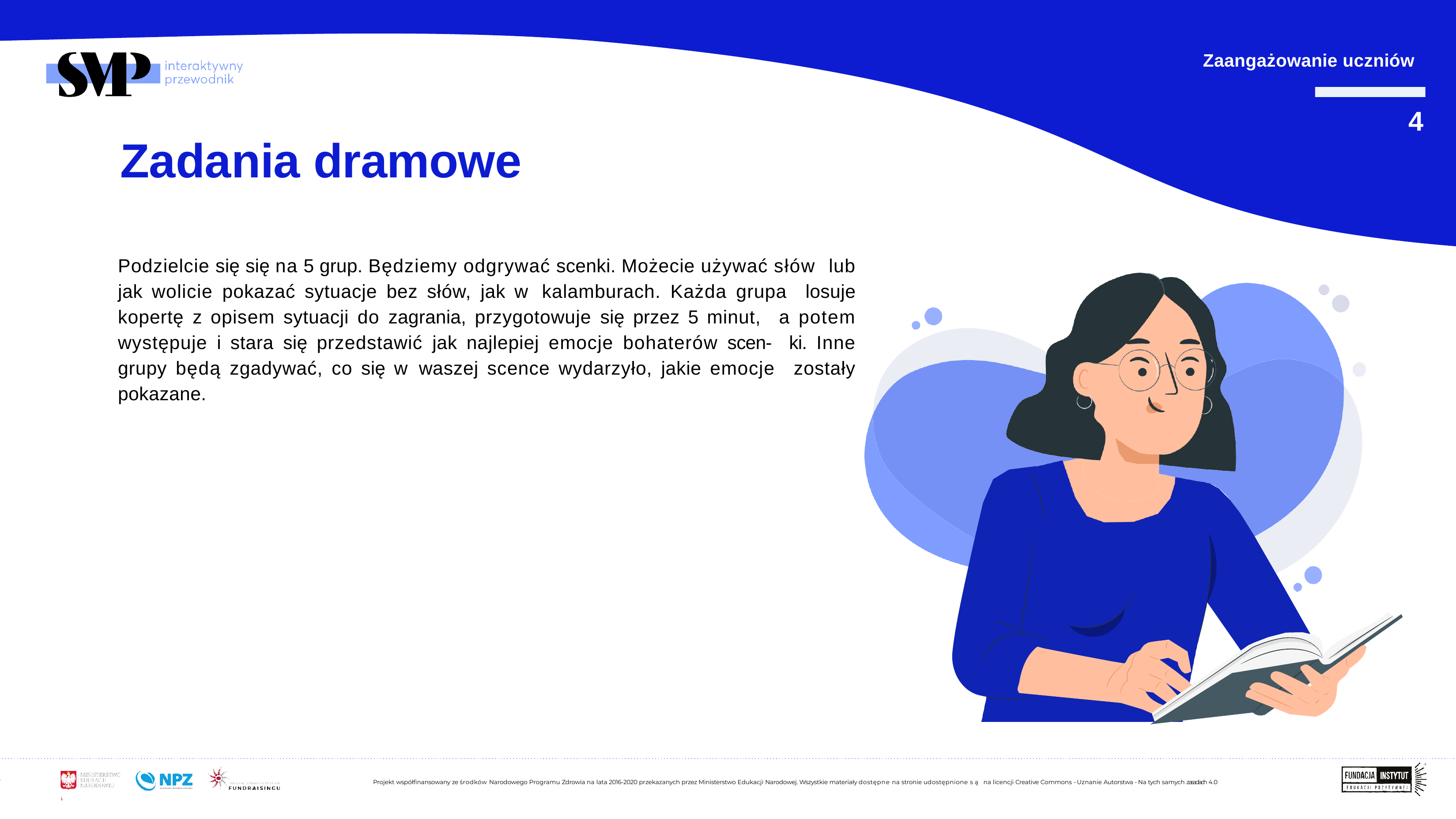

Zaangażowanie uczniów

4
# Zadania dramowe
Podzielcie się się na 5 grup. Będziemy odgrywać scenki. Możecie używać słów  lub jak wolicie pokazać sytuacje bez słów, jak w kalamburach. Każda grupa  losuje kopertę z opisem sytuacji do zagrania, przygotowuje się przez 5 minut,  a potem występuje i stara się przedstawić jak najlepiej emocje bohaterów scen-  ki. Inne grupy będą zgadywać, co się w waszej scence wydarzyło, jakie emocje  zostały pokazane.

Projekt współfinansowany ze środków Narodowego Programu Zdrowia na lata 2016-2020 przekazanych przez Ministerstwo Edukacji Narodowej. Wszystkie materiały dostępne na stronie udostępnione są na licencji Creative Commons - Uznanie Autorstwa - Na tych samych zasadach  4.0